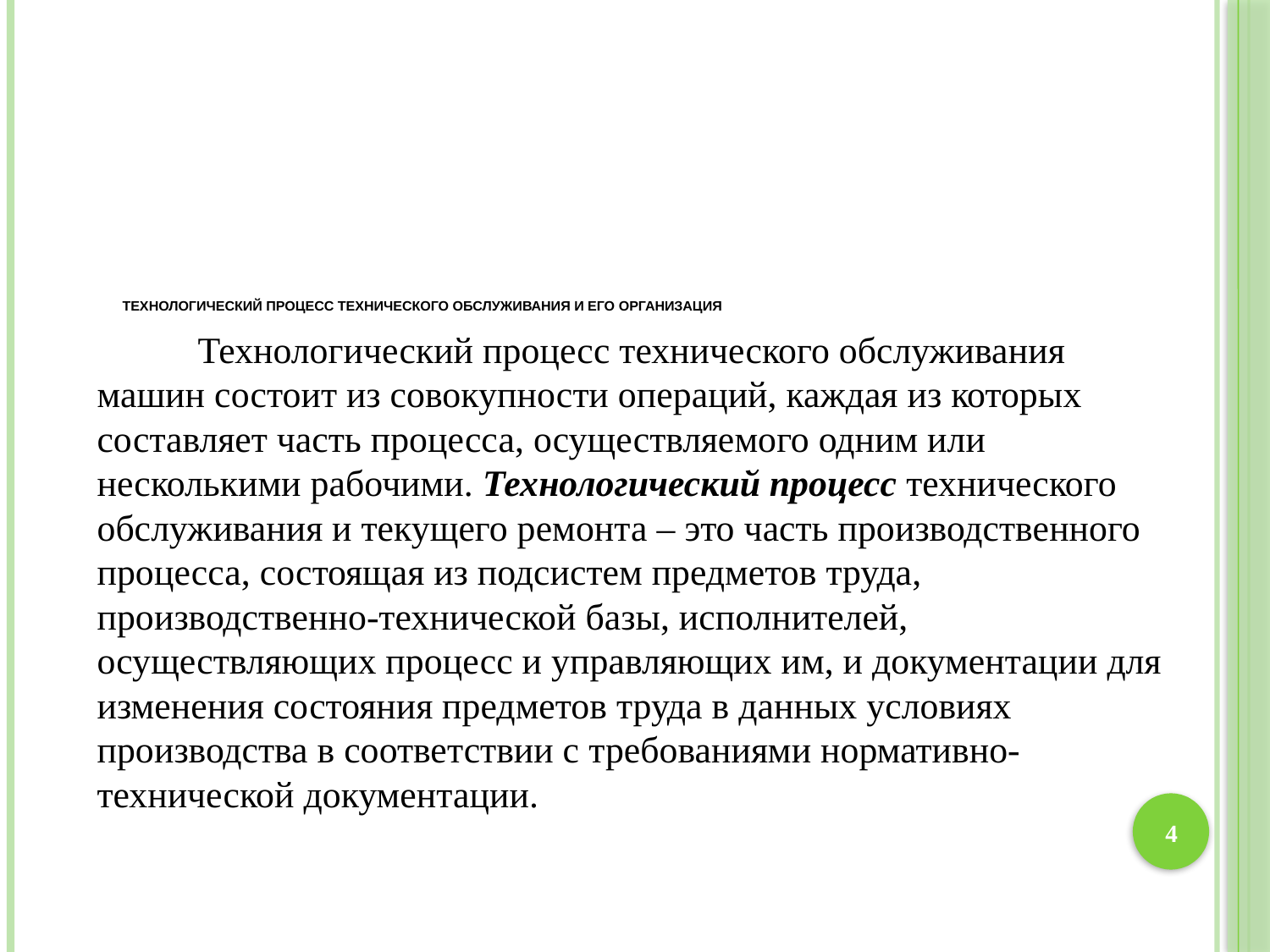

# Технологический процесс технического обслуживания и его организация
    Технологический процесс технического обслуживания машин состоит из совокупности операций, каждая из которых составляет часть процесса, осуществляемого одним или несколькими рабочими. Технологический процесс технического обслуживания и текущего ремонта – это часть производственного процесса, состоящая из подсистем предметов труда, производственно-технической базы, исполнителей, осуществляющих процесс и управляющих им, и документации для изменения состояния предметов труда в данных условиях производства в соответствии с требованиями нормативно-технической документации.

4